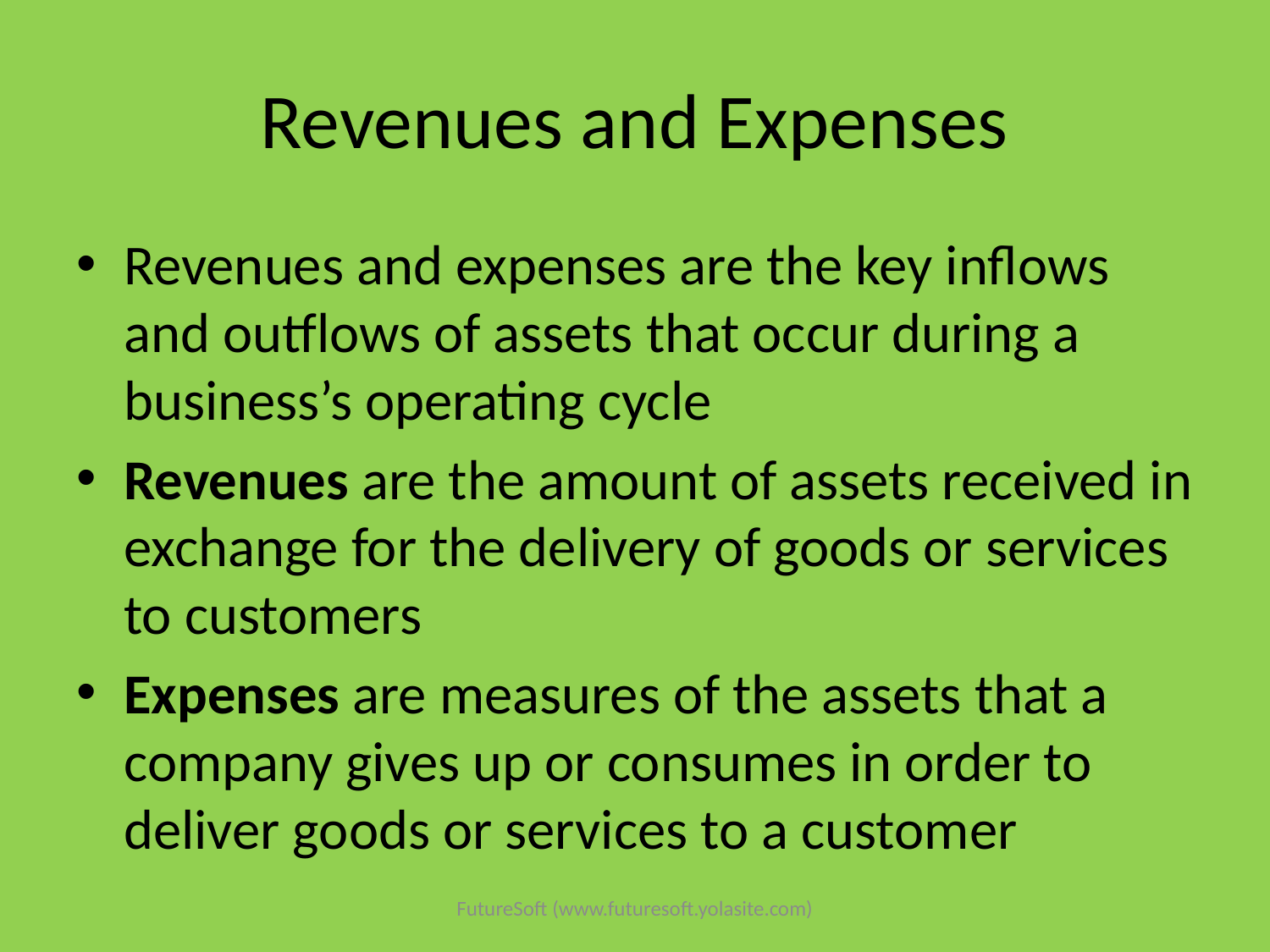

# Revenues and Expenses
Revenues and expenses are the key inflows and outflows of assets that occur during a business’s operating cycle
Revenues are the amount of assets received in exchange for the delivery of goods or services to customers
Expenses are measures of the assets that a company gives up or consumes in order to deliver goods or services to a customer
FutureSoft (www.futuresoft.yolasite.com)